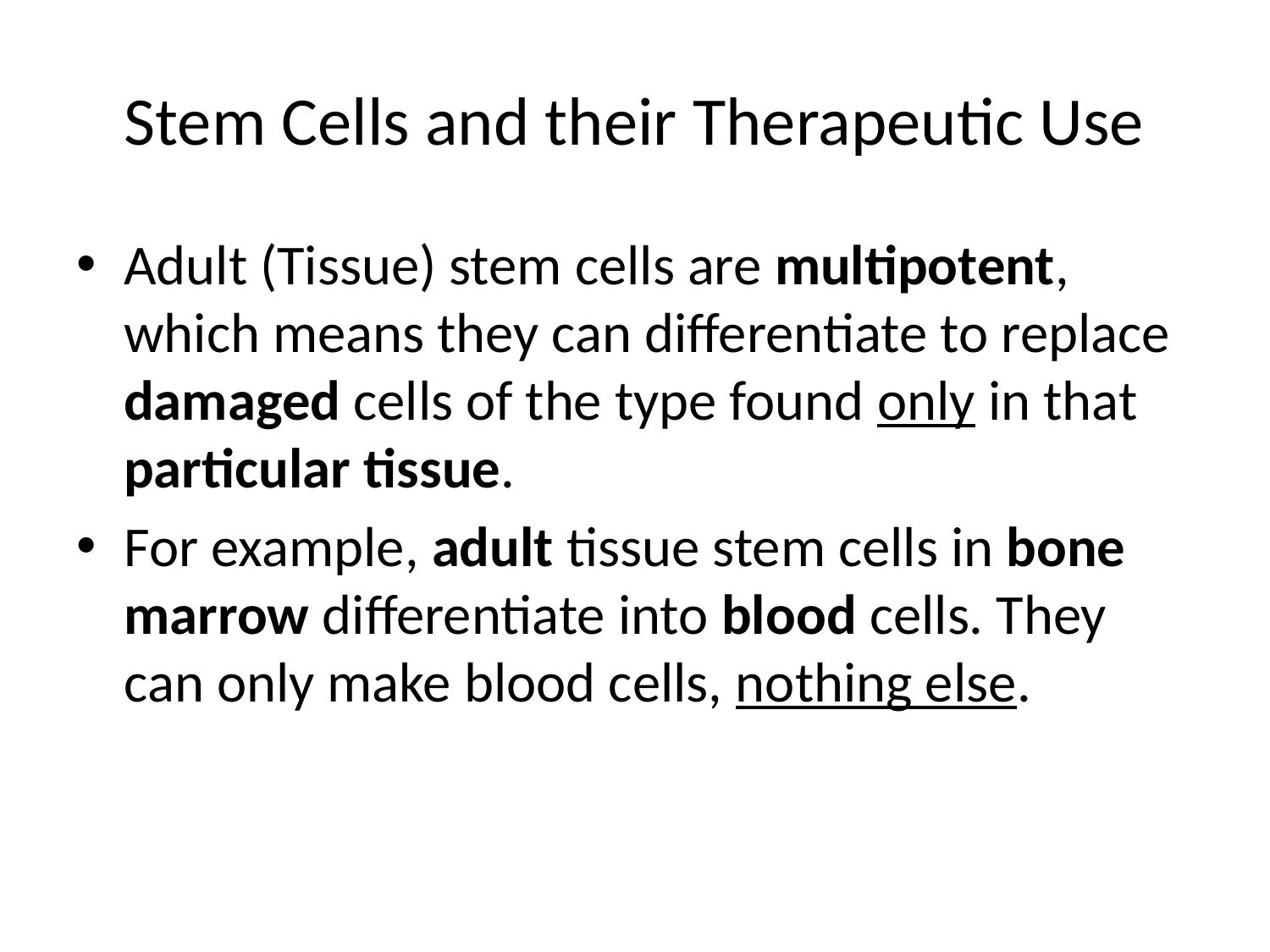

# Stem Cells and their Therapeutic Use
Adult (Tissue) stem cells are multipotent, which means they can differentiate to replace damaged cells of the type found only in that particular tissue.
For example, adult tissue stem cells in bone marrow differentiate into blood cells. They can only make blood cells, nothing else.